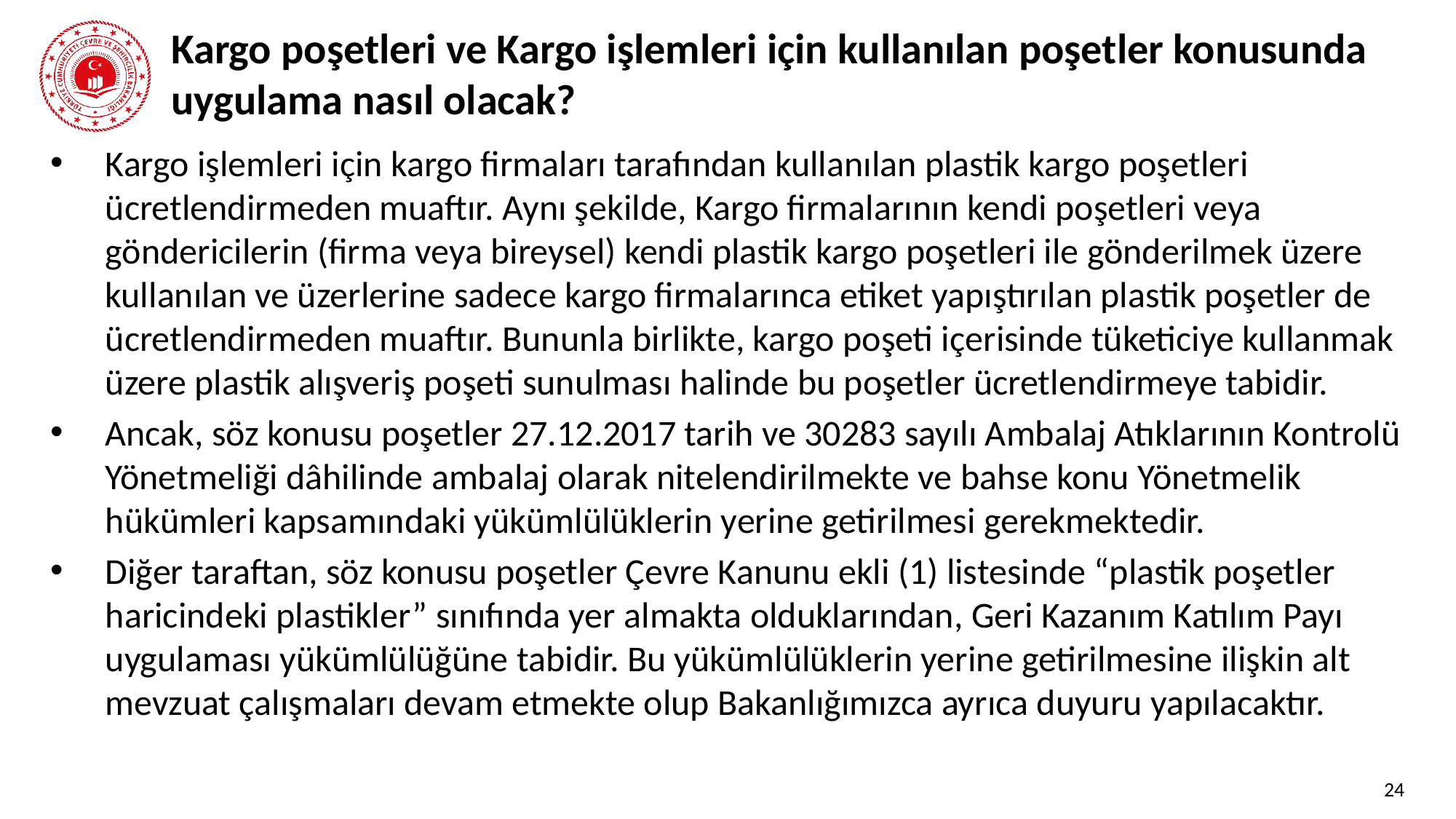

# Kargo poşetleri ve Kargo işlemleri için kullanılan poşetler konusunda uygulama nasıl olacak?
Kargo işlemleri için kargo firmaları tarafından kullanılan plastik kargo poşetleri ücretlendirmeden muaftır. Aynı şekilde, Kargo firmalarının kendi poşetleri veya göndericilerin (firma veya bireysel) kendi plastik kargo poşetleri ile gönderilmek üzere kullanılan ve üzerlerine sadece kargo firmalarınca etiket yapıştırılan plastik poşetler de ücretlendirmeden muaftır. Bununla birlikte, kargo poşeti içerisinde tüketiciye kullanmak üzere plastik alışveriş poşeti sunulması halinde bu poşetler ücretlendirmeye tabidir.
Ancak, söz konusu poşetler 27.12.2017 tarih ve 30283 sayılı Ambalaj Atıklarının Kontrolü Yönetmeliği dâhilinde ambalaj olarak nitelendirilmekte ve bahse konu Yönetmelik hükümleri kapsamındaki yükümlülüklerin yerine getirilmesi gerekmektedir.
Diğer taraftan, söz konusu poşetler Çevre Kanunu ekli (1) listesinde “plastik poşetler haricindeki plastikler” sınıfında yer almakta olduklarından, Geri Kazanım Katılım Payı uygulaması yükümlülüğüne tabidir. Bu yükümlülüklerin yerine getirilmesine ilişkin alt mevzuat çalışmaları devam etmekte olup Bakanlığımızca ayrıca duyuru yapılacaktır.

24